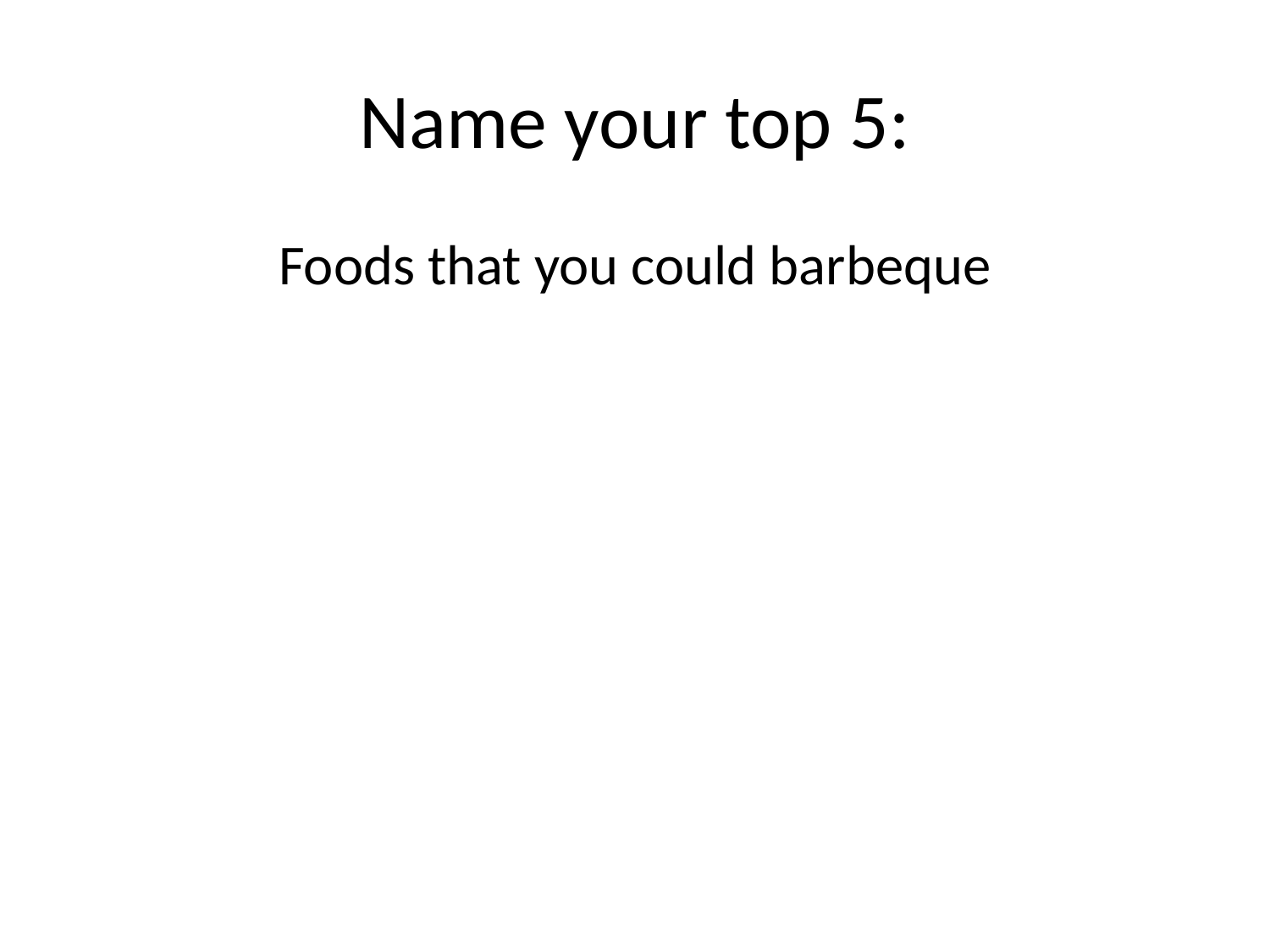

# Name your top 5:
Foods that you could barbeque